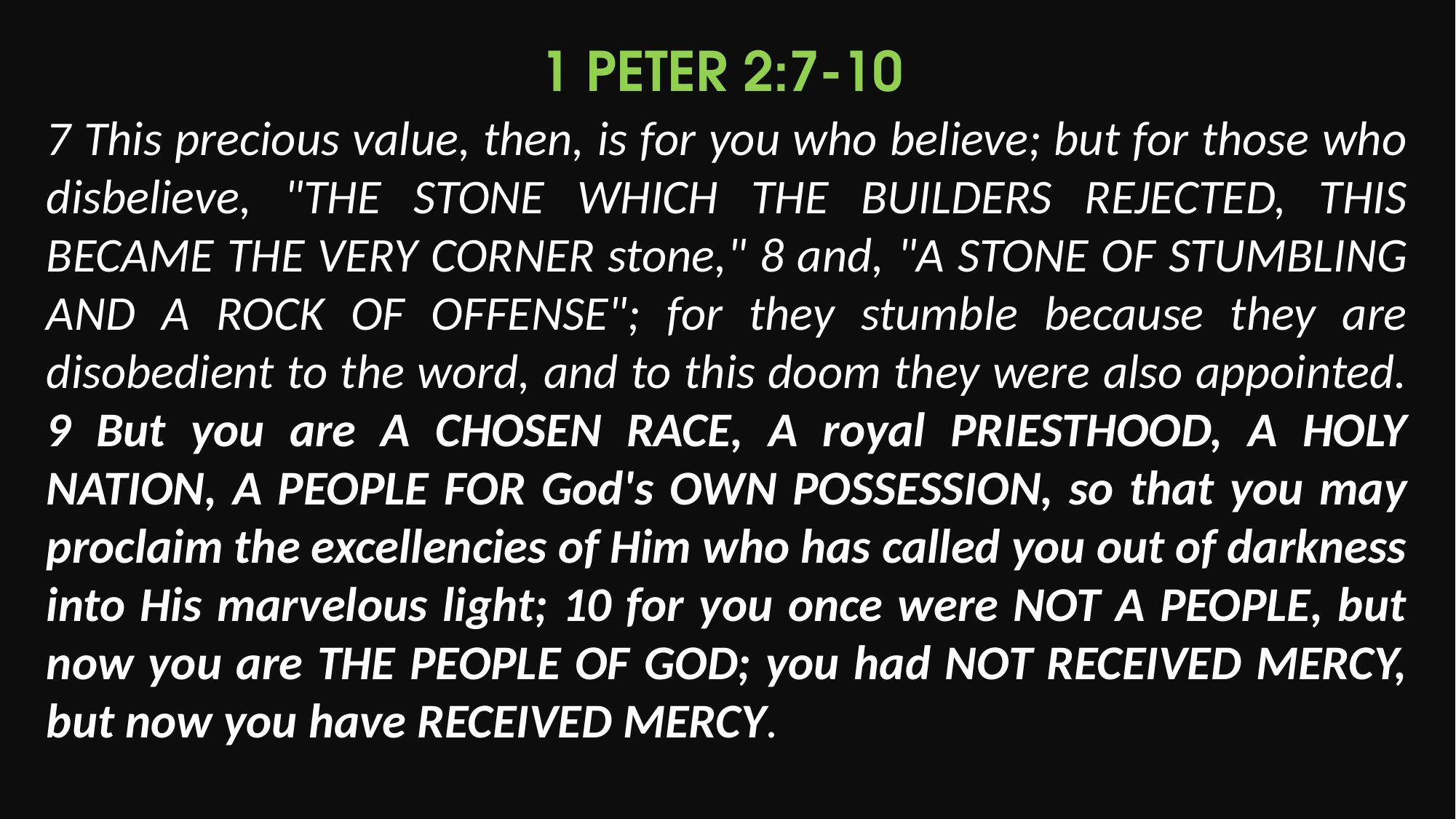

1 Peter 2:7-10
7 This precious value, then, is for you who believe; but for those who disbelieve, "THE STONE WHICH THE BUILDERS REJECTED, THIS BECAME THE VERY CORNER stone," 8 and, "A STONE OF STUMBLING AND A ROCK OF OFFENSE"; for they stumble because they are disobedient to the word, and to this doom they were also appointed. 9 But you are A CHOSEN RACE, A royal PRIESTHOOD, A HOLY NATION, A PEOPLE FOR God's OWN POSSESSION, so that you may proclaim the excellencies of Him who has called you out of darkness into His marvelous light; 10 for you once were NOT A PEOPLE, but now you are THE PEOPLE OF GOD; you had NOT RECEIVED MERCY, but now you have RECEIVED MERCY.